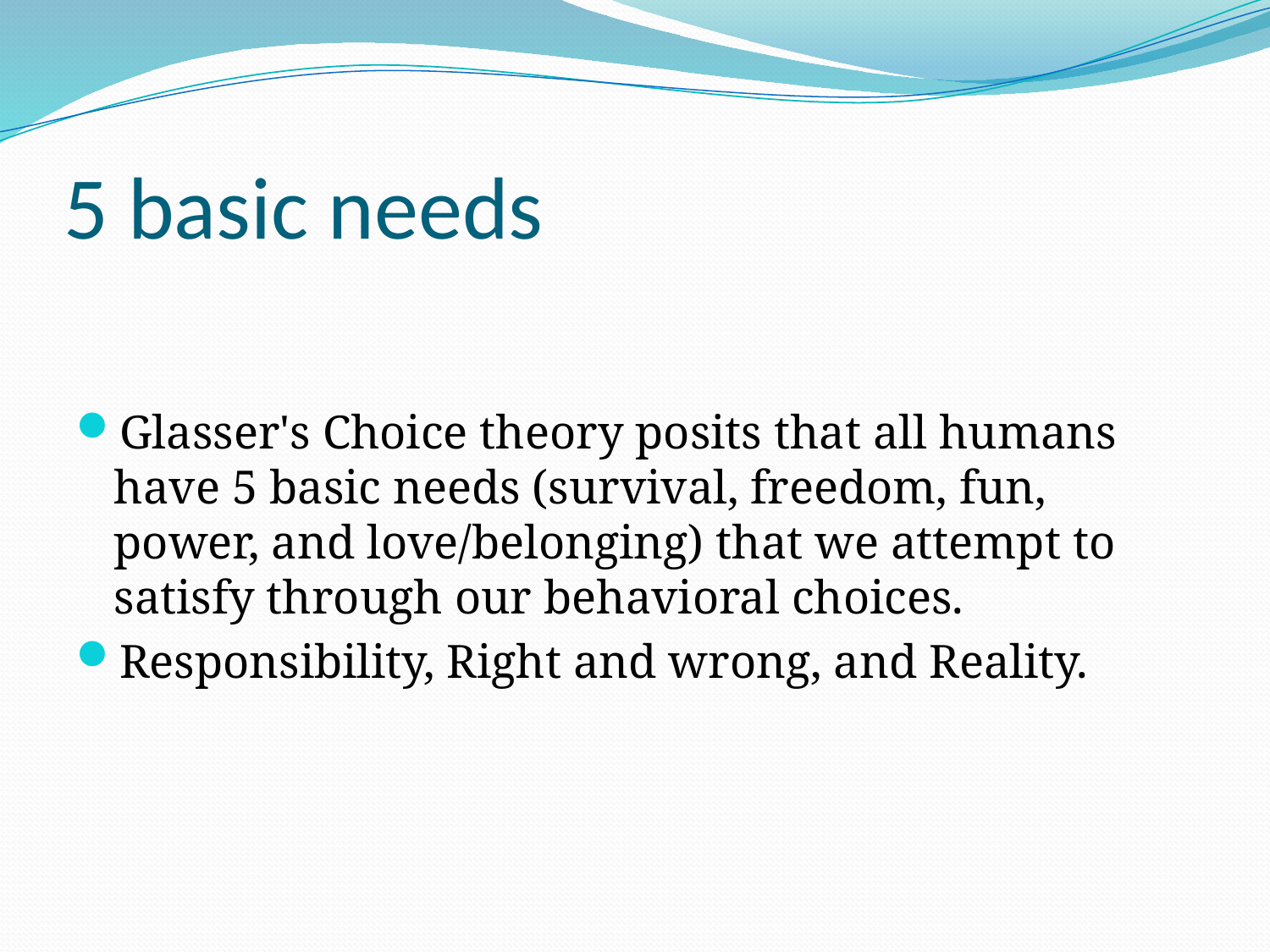

# 5 basic needs

Glasser's Choice theory posits that all humans have 5 basic needs (survival, freedom, fun, power, and love/belonging) that we attempt to satisfy through our behavioral choices.
Responsibility, Right and wrong, and Reality.